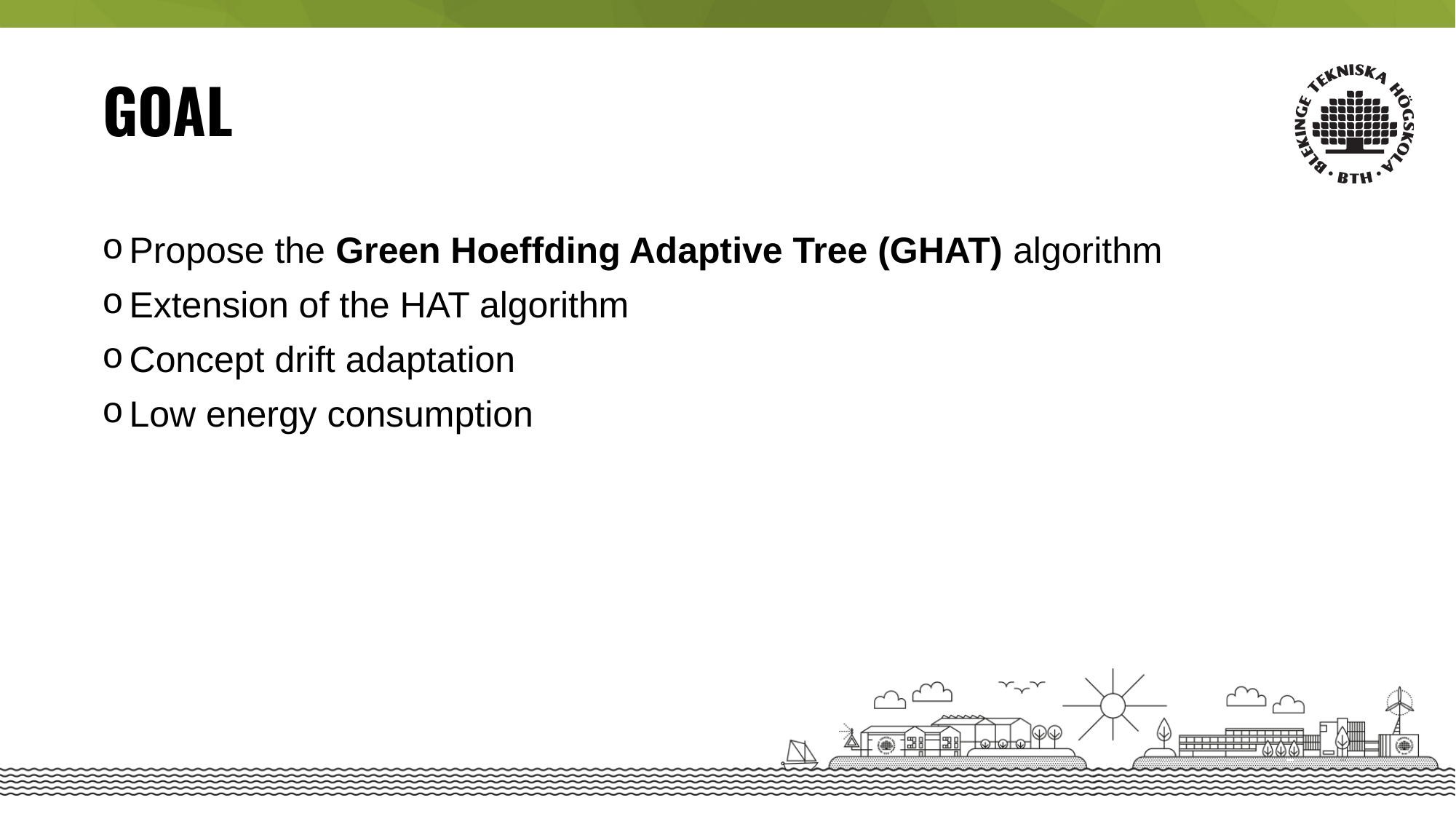

Goal
Propose the Green Hoeffding Adaptive Tree (GHAT) algorithm
Extension of the HAT algorithm
Concept drift adaptation
Low energy consumption